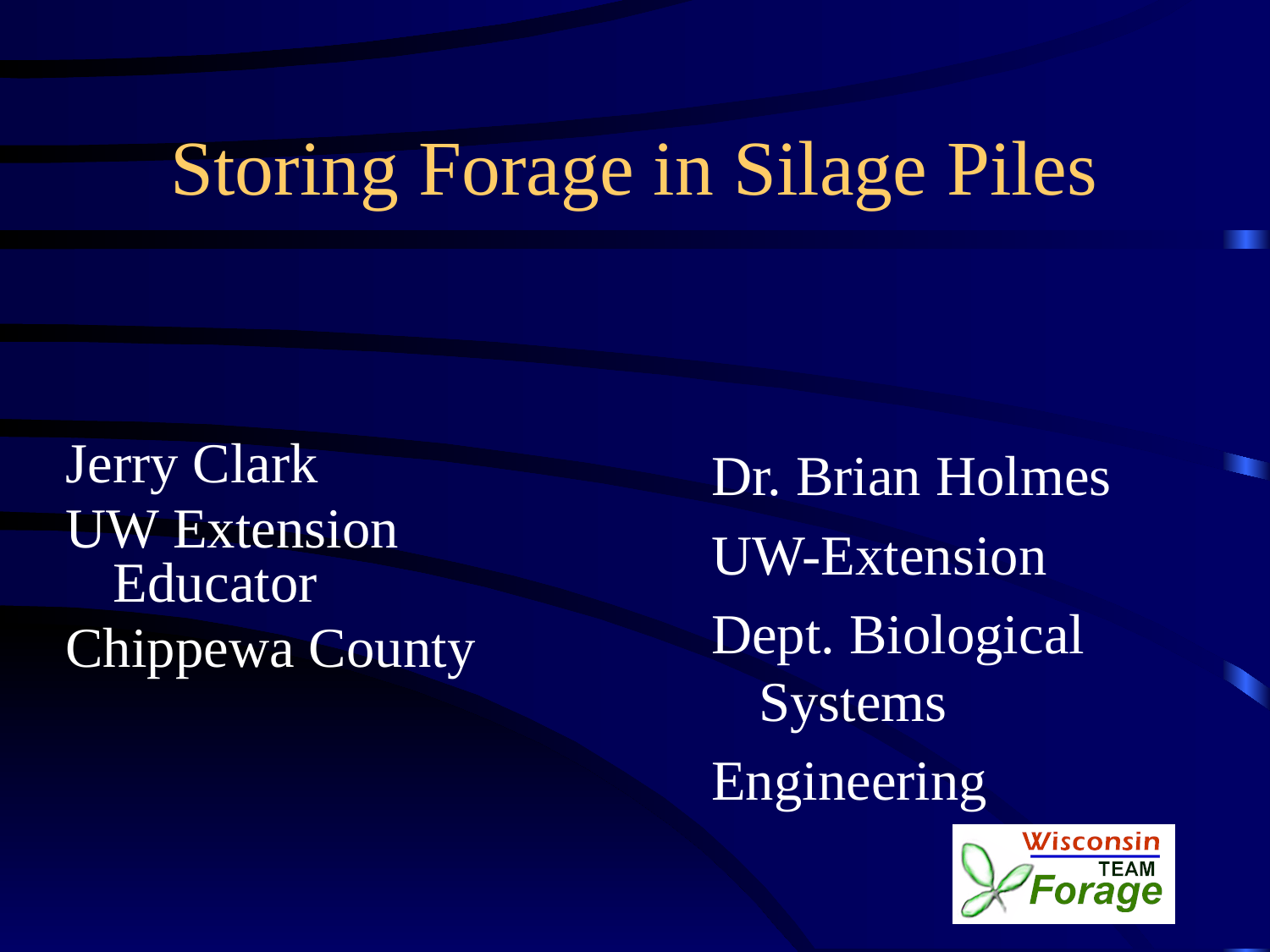

# Storing Forage in Silage Piles

Jerry Clark
UW Extension Educator
Chippewa County

Dr. Brian Holmes
UW-Extension
Dept. Biological Systems
Engineering